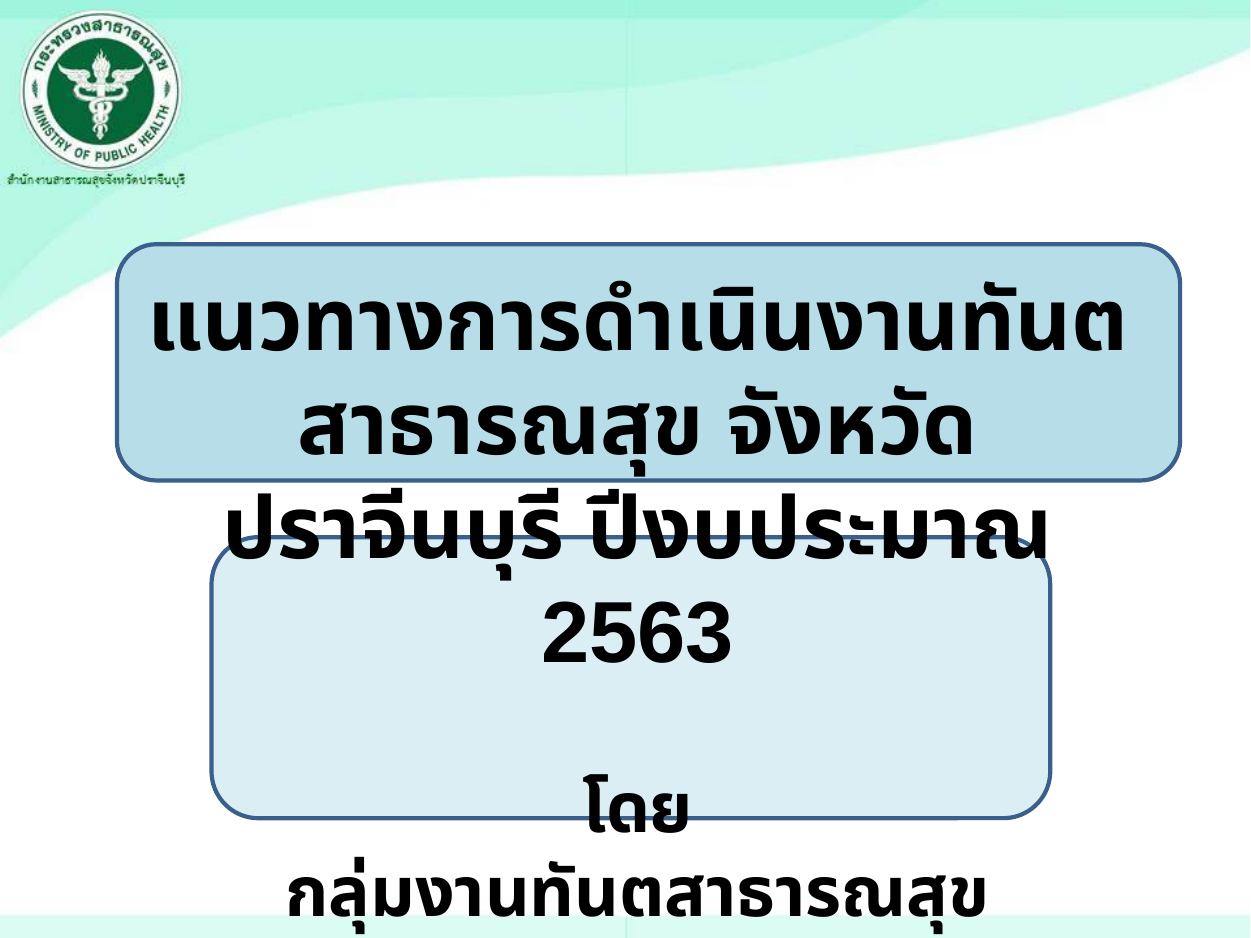

แนวทางการดำเนินงานทันตสาธารณสุข จังหวัดปราจีนบุรี ปีงบประมาณ 2563

โดย
กลุ่มงานทันตสาธารณสุข
สำนักงานสาธารณสุขจังหวัดปราจีนบุรี